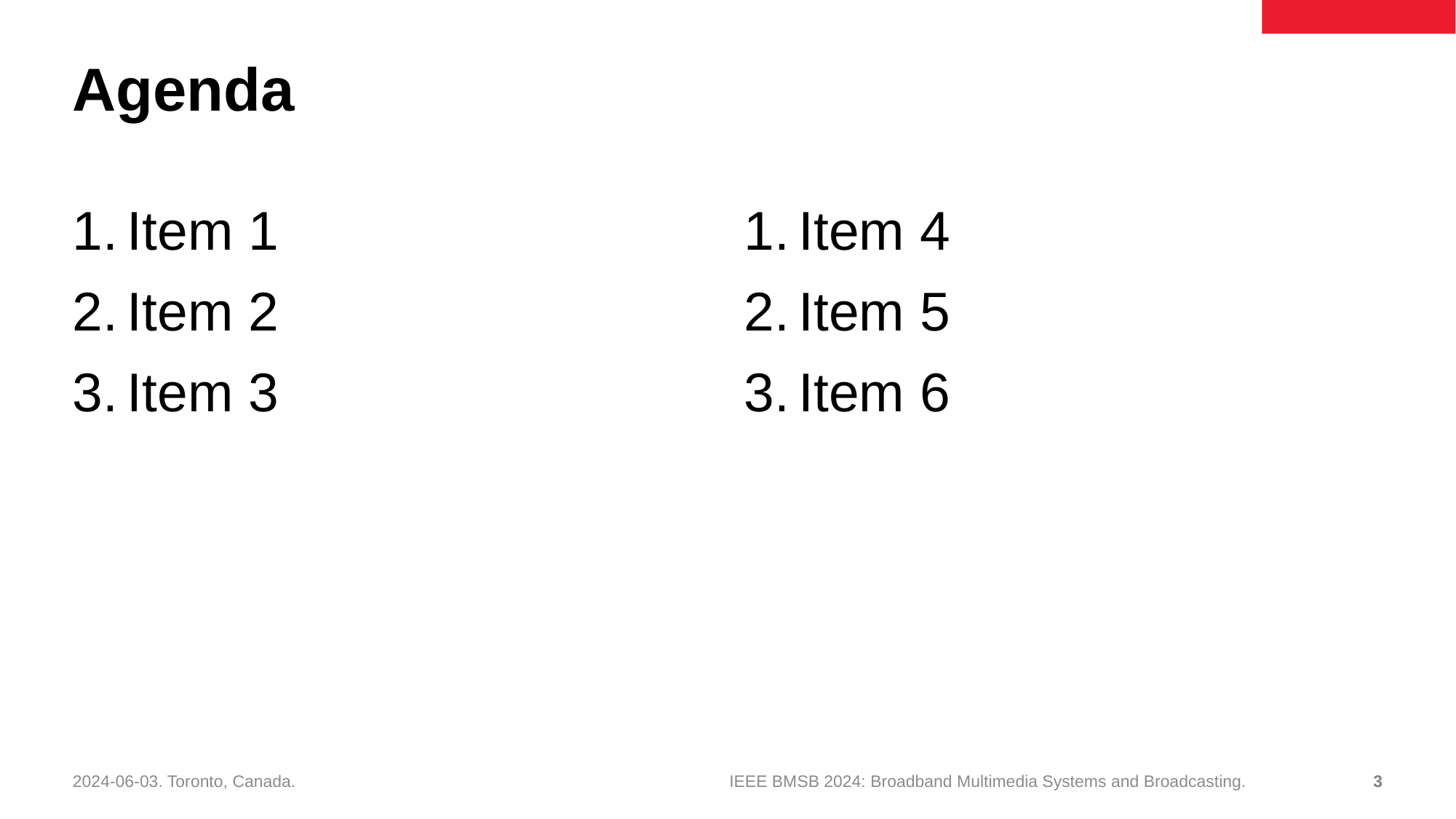

# Agenda
Item 1
Item 2
Item 3
Item 4
Item 5
Item 6
3
2024-06-03. Toronto, Canada.
IEEE BMSB 2024: Broadband Multimedia Systems and Broadcasting.